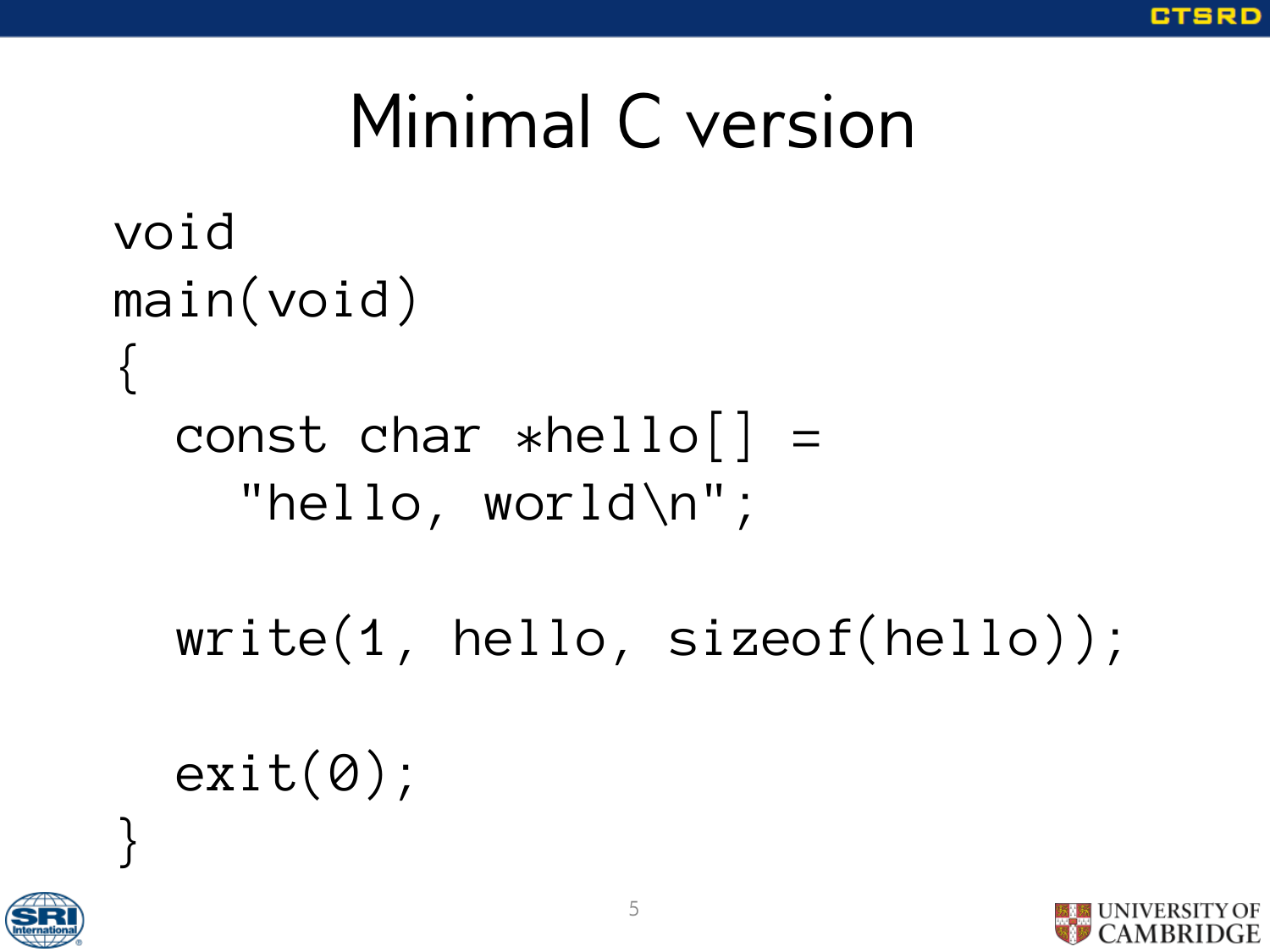

# Minimal C version
void
main(void)
{
  const char *hello[] =
    "hello, world\n";

  write(1, hello, sizeof(hello));

  exit(0);
}
5